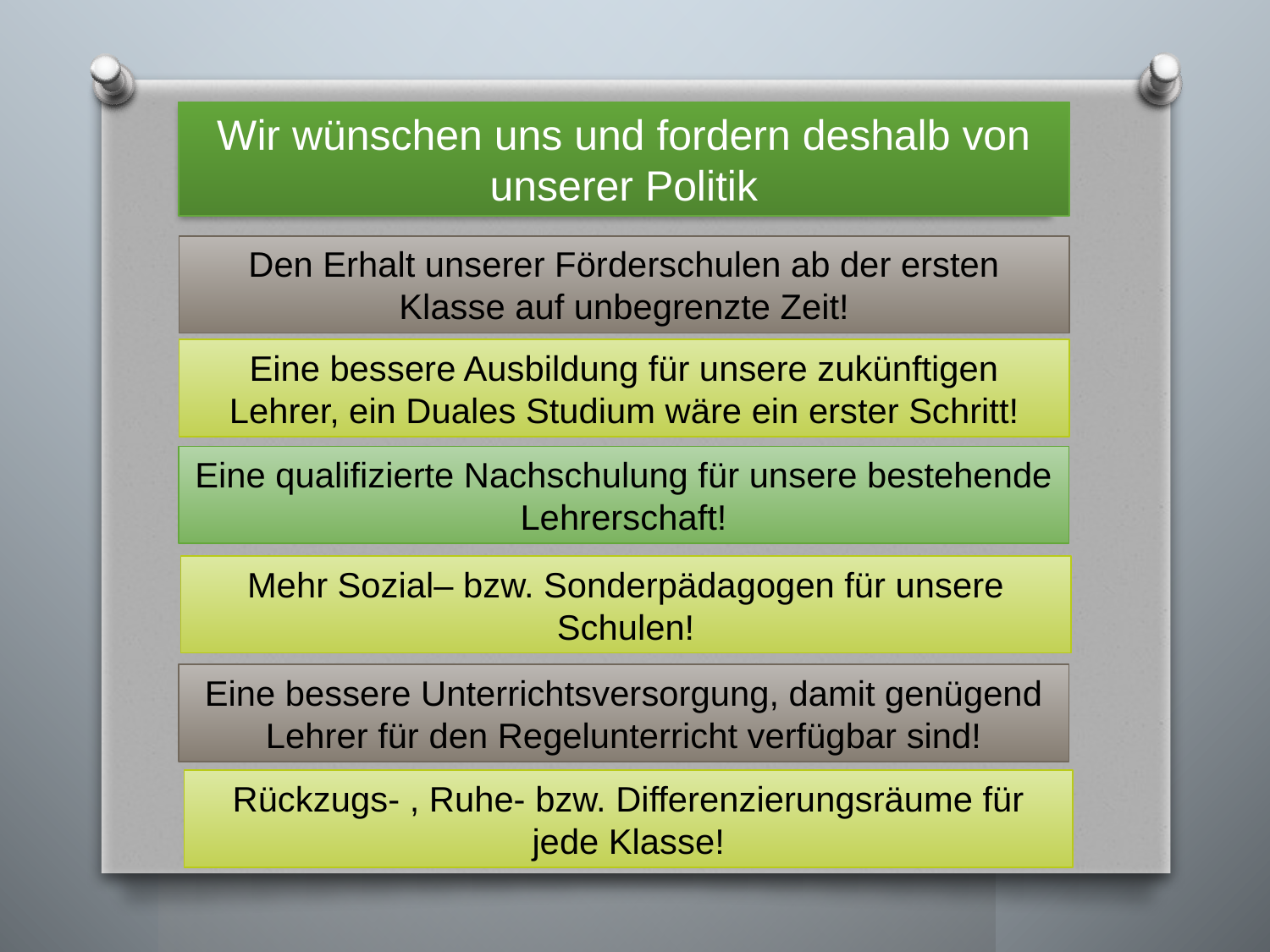

Wir wünschen uns und fordern deshalb von unserer Politik
Den Erhalt unserer Förderschulen ab der ersten Klasse auf unbegrenzte Zeit!
Eine bessere Ausbildung für unsere zukünftigen Lehrer, ein Duales Studium wäre ein erster Schritt!
Eine qualifizierte Nachschulung für unsere bestehende Lehrerschaft!
Mehr Sozial– bzw. Sonderpädagogen für unsere Schulen!
Eine bessere Unterrichtsversorgung, damit genügend Lehrer für den Regelunterricht verfügbar sind!
Rückzugs- , Ruhe- bzw. Differenzierungsräume für jede Klasse!